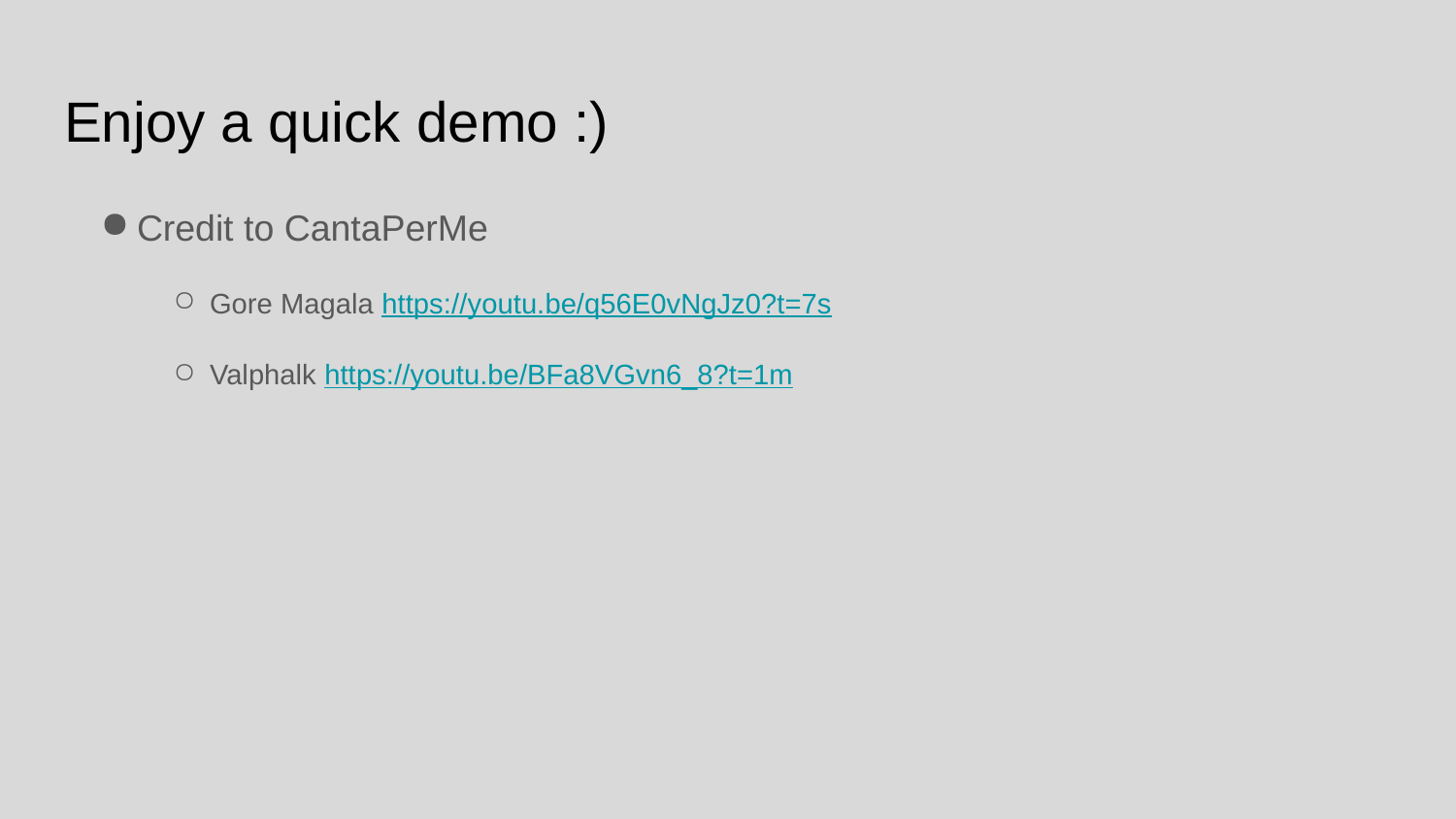

# Enjoy a quick demo :)
Credit to CantaPerMe
Gore Magala https://youtu.be/q56E0vNgJz0?t=7s
Valphalk https://youtu.be/BFa8VGvn6_8?t=1m